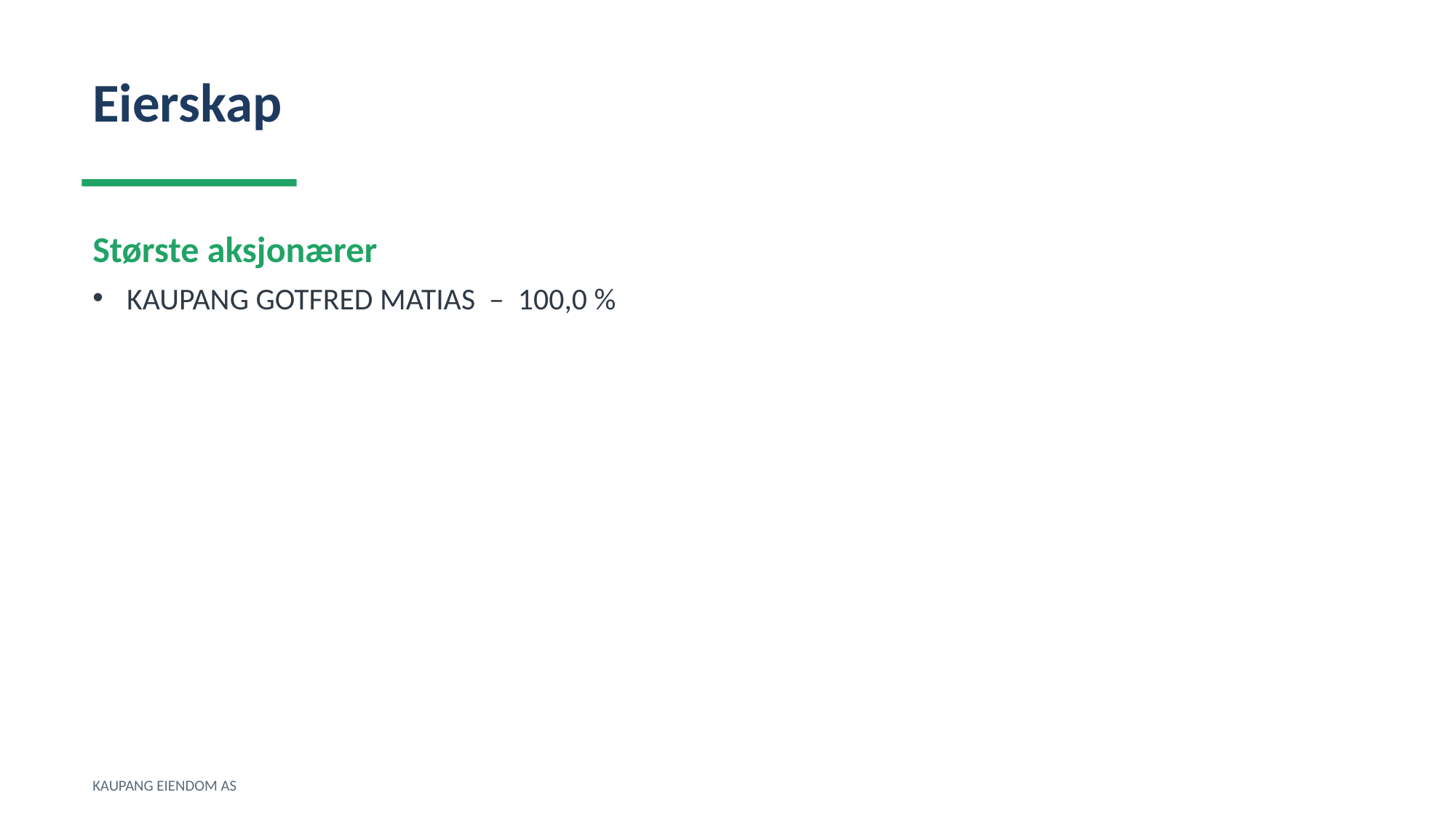

Eierskap

Største aksjonærer
KAUPANG GOTFRED MATIAS  –  100,0 %
KAUPANG EIENDOM AS